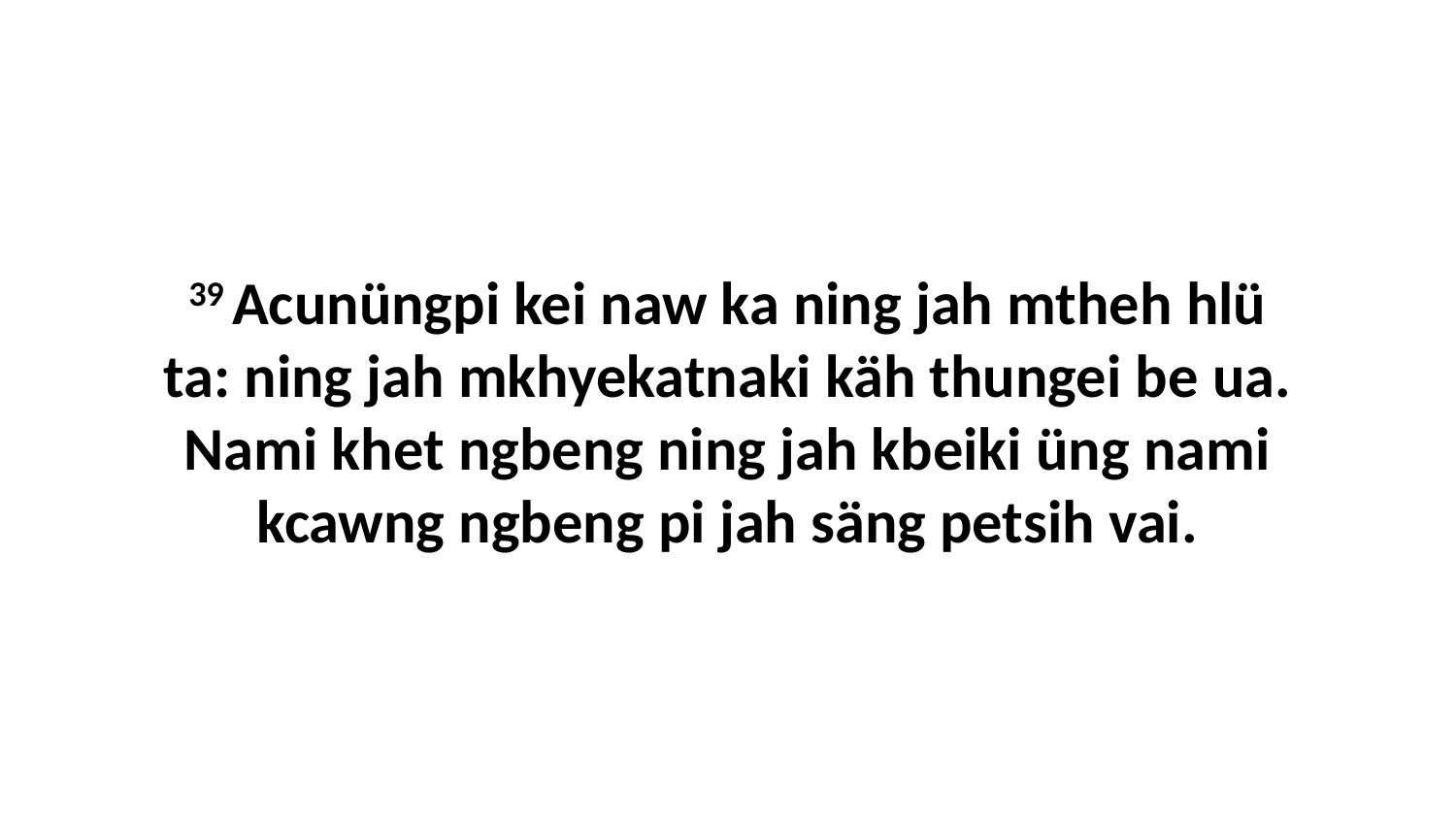

39 Acunüngpi kei naw ka ning jah mtheh hlü ta: ning jah mkhyekatnaki käh thungei be ua. Nami khet ngbeng ning jah kbeiki üng nami kcawng ngbeng pi jah säng petsih vai.